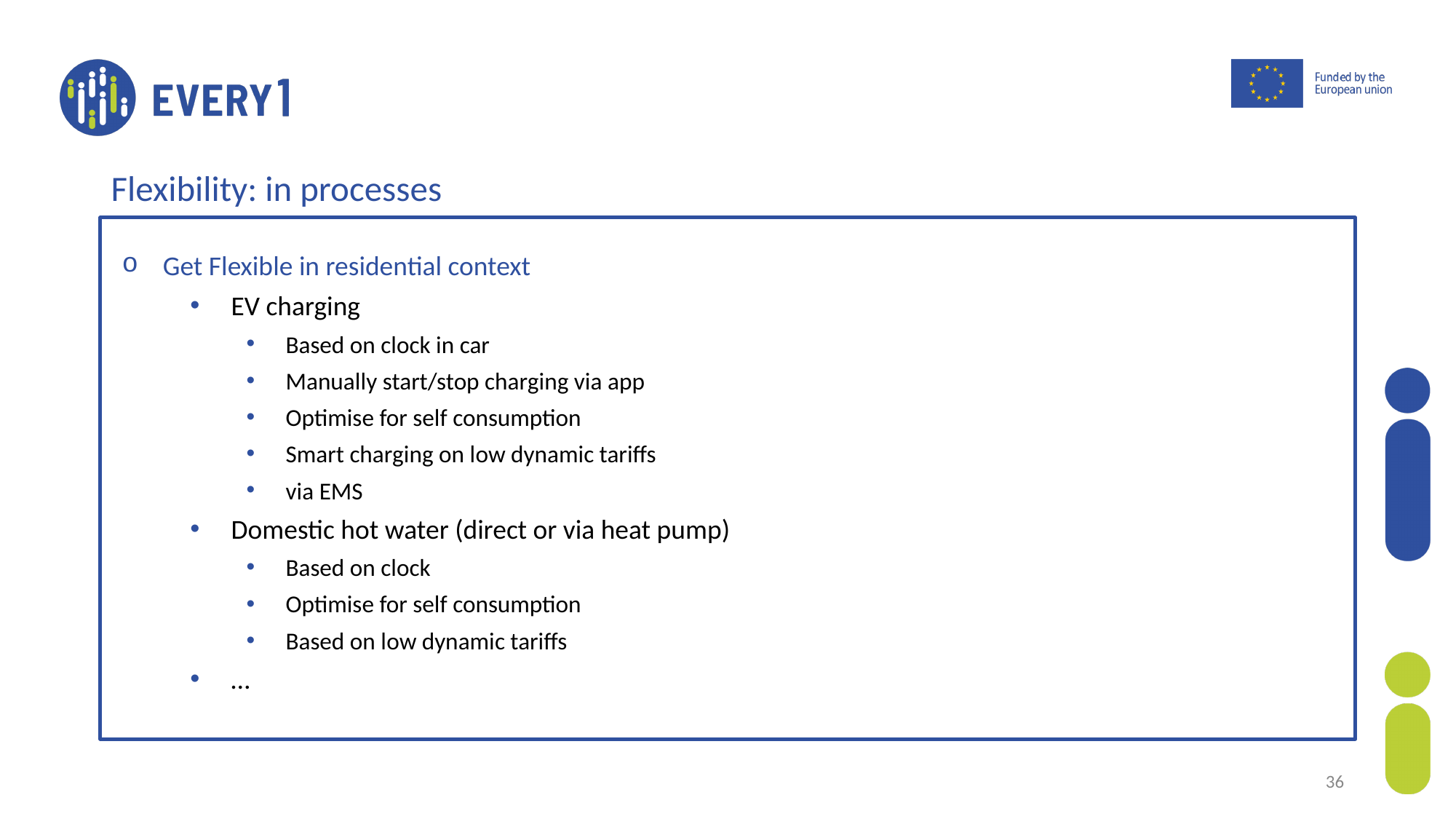

Flexibility: in processes
Get Flexible in residential context
EV charging
Based on clock in car
Manually start/stop charging via app
Optimise for self consumption
Smart charging on low dynamic tariffs
via EMS
Domestic hot water (direct or via heat pump)
Based on clock
Optimise for self consumption
Based on low dynamic tariffs
…

36